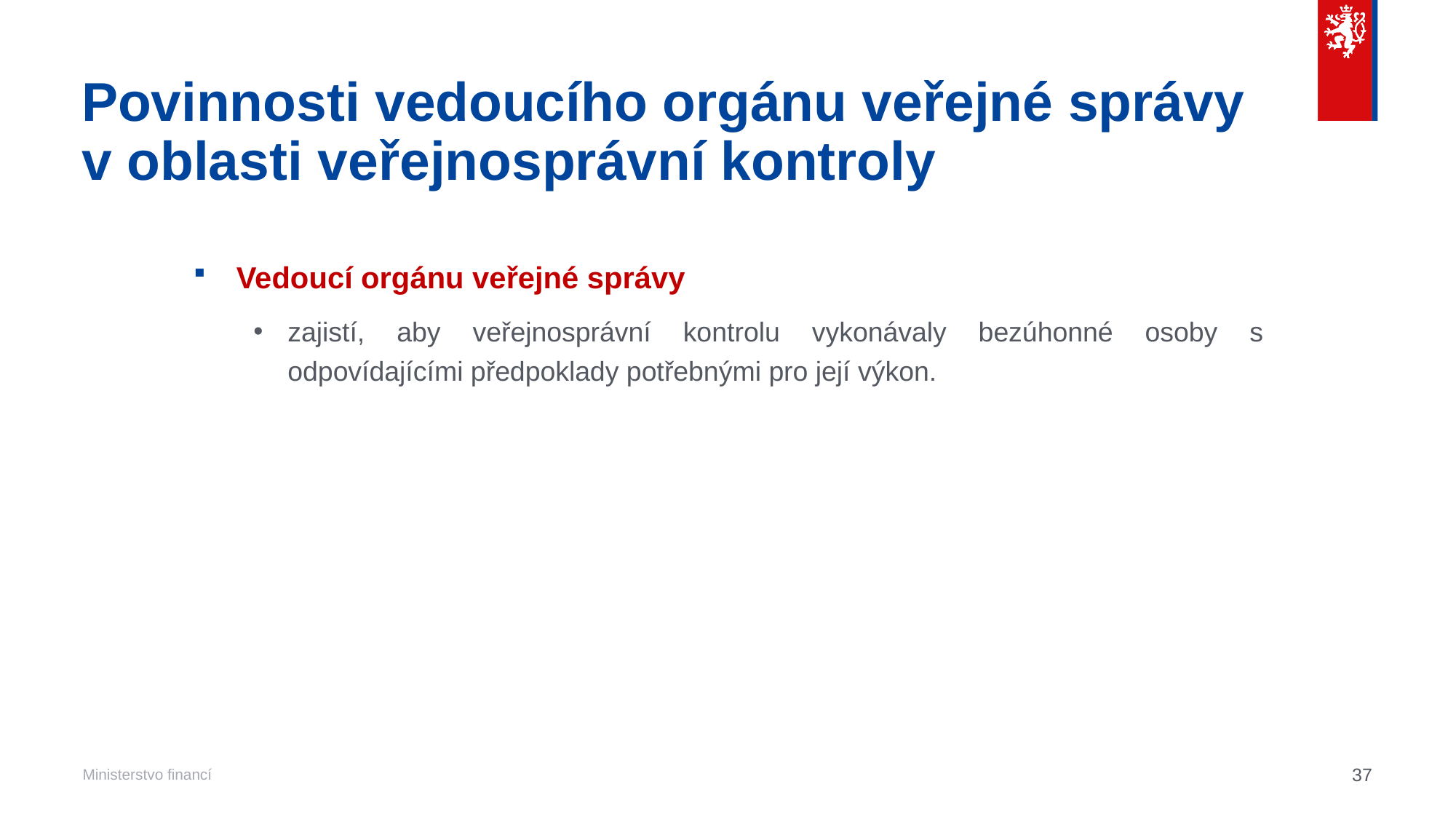

# Povinnosti vedoucího orgánu veřejné správy v oblasti veřejnosprávní kontroly
Vedoucí orgánu veřejné správy
zajistí, aby veřejnosprávní kontrolu vykonávaly bezúhonné osoby s odpovídajícími předpoklady potřebnými pro její výkon.

37